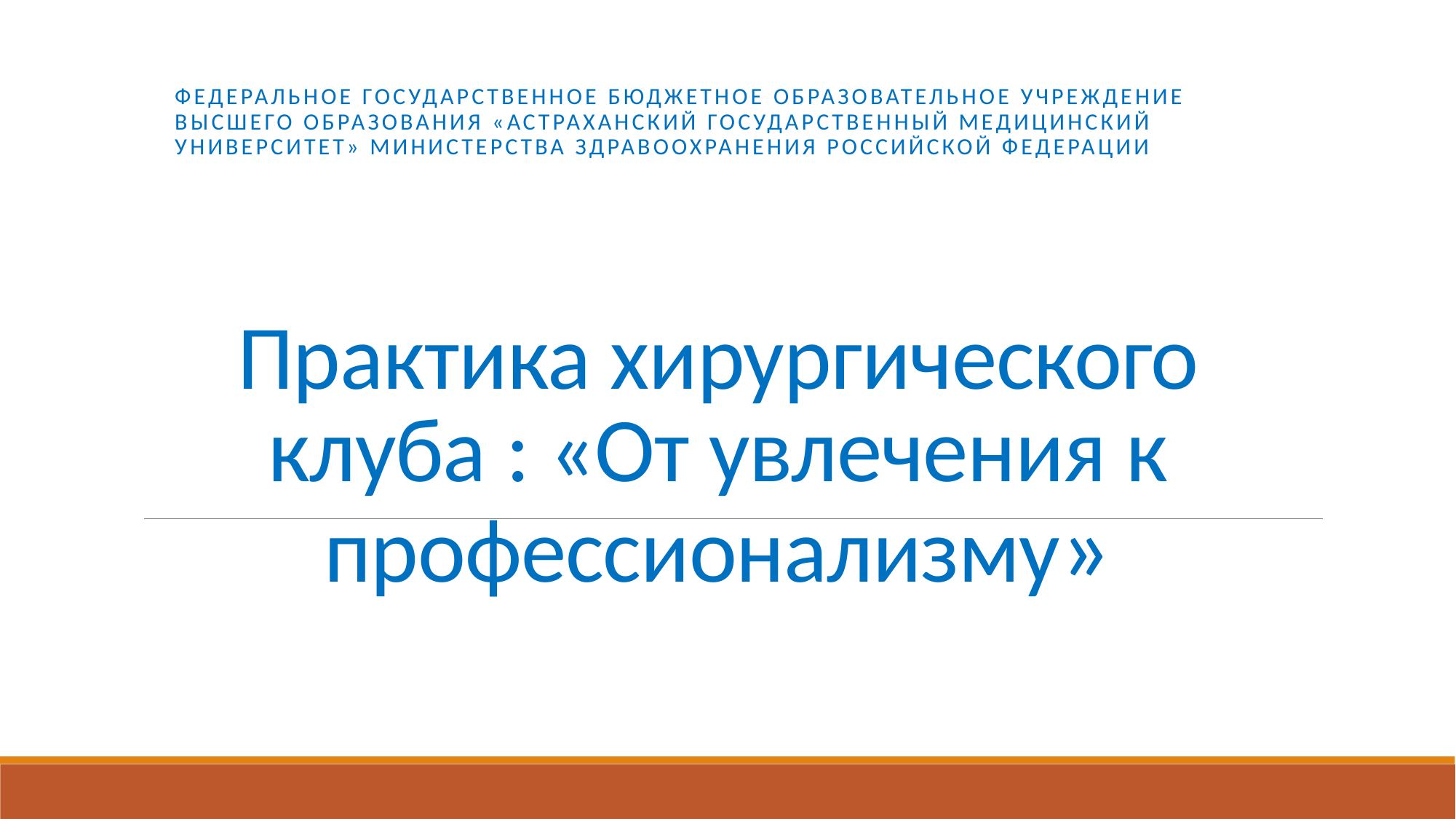

Федеральное государственное бюджетное образовательное учреждение высшего образования «Астраханский государственный медицинский университет» Министерства здравоохранения Российской Федерации
# Практика хирургического клуба : «От увлечения к профессионализму»